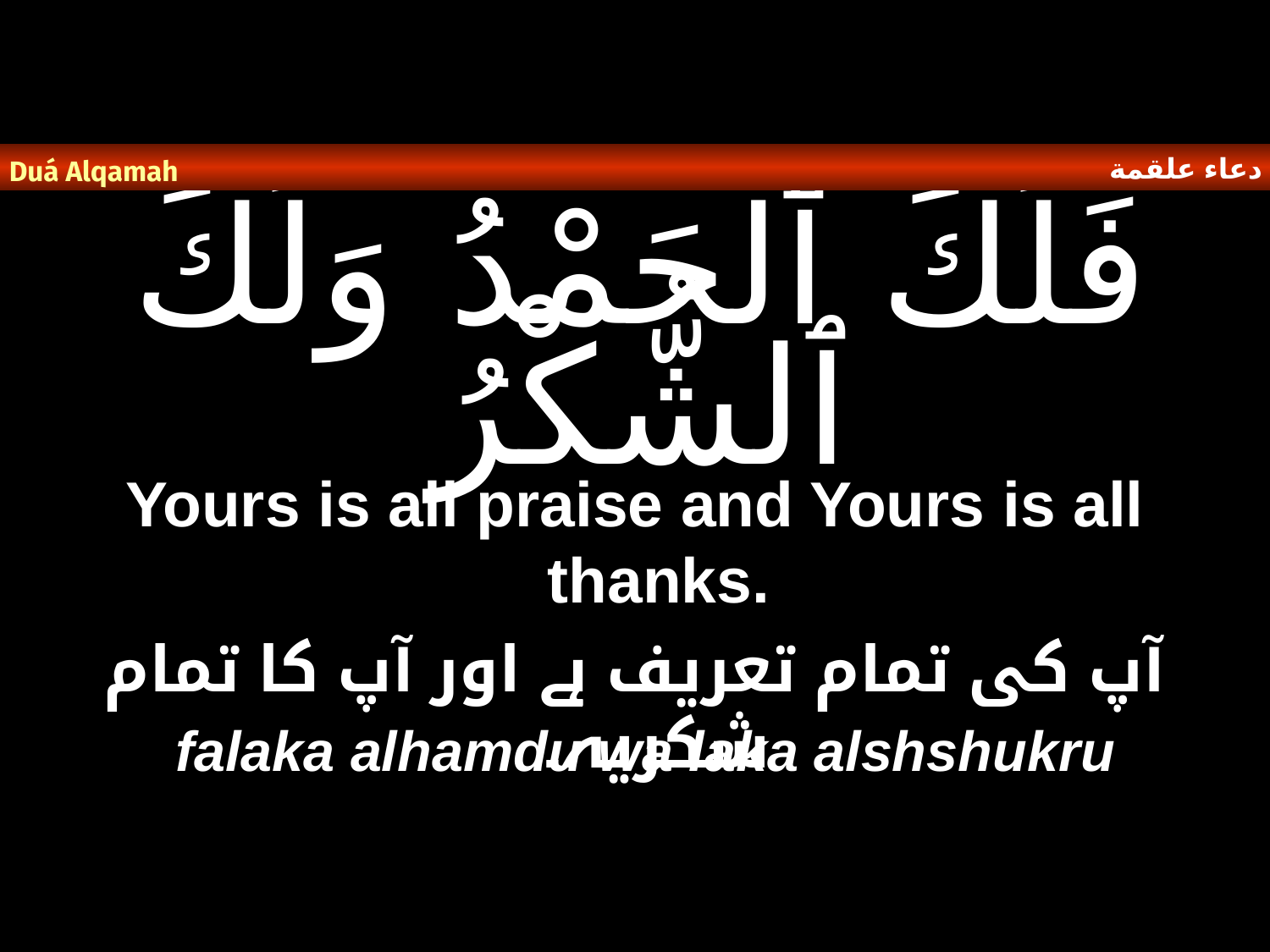

دعاء علقمة
Duá Alqamah
# فَلَكَ ٱلْحَمْدُ وَلَكَ ٱلشُّكْرُ
Yours is all praise and Yours is all thanks.
آپ کی تمام تعریف ہے اور آپ کا تمام شکریہ۔

falaka alhamdu wa laka alshshukru